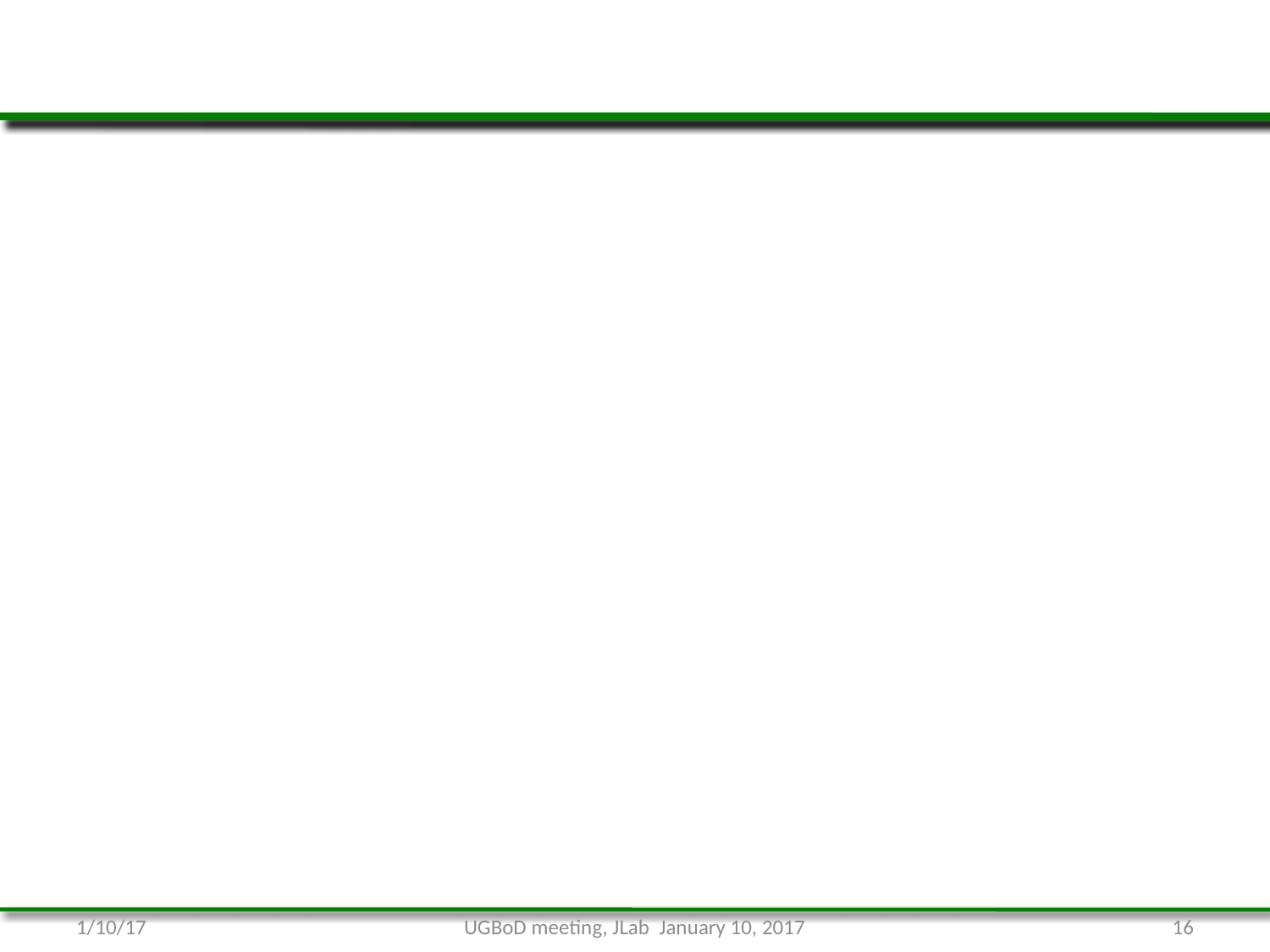

#

1/10/17
UGBoD meeting, JLab  January 10, 2017
16